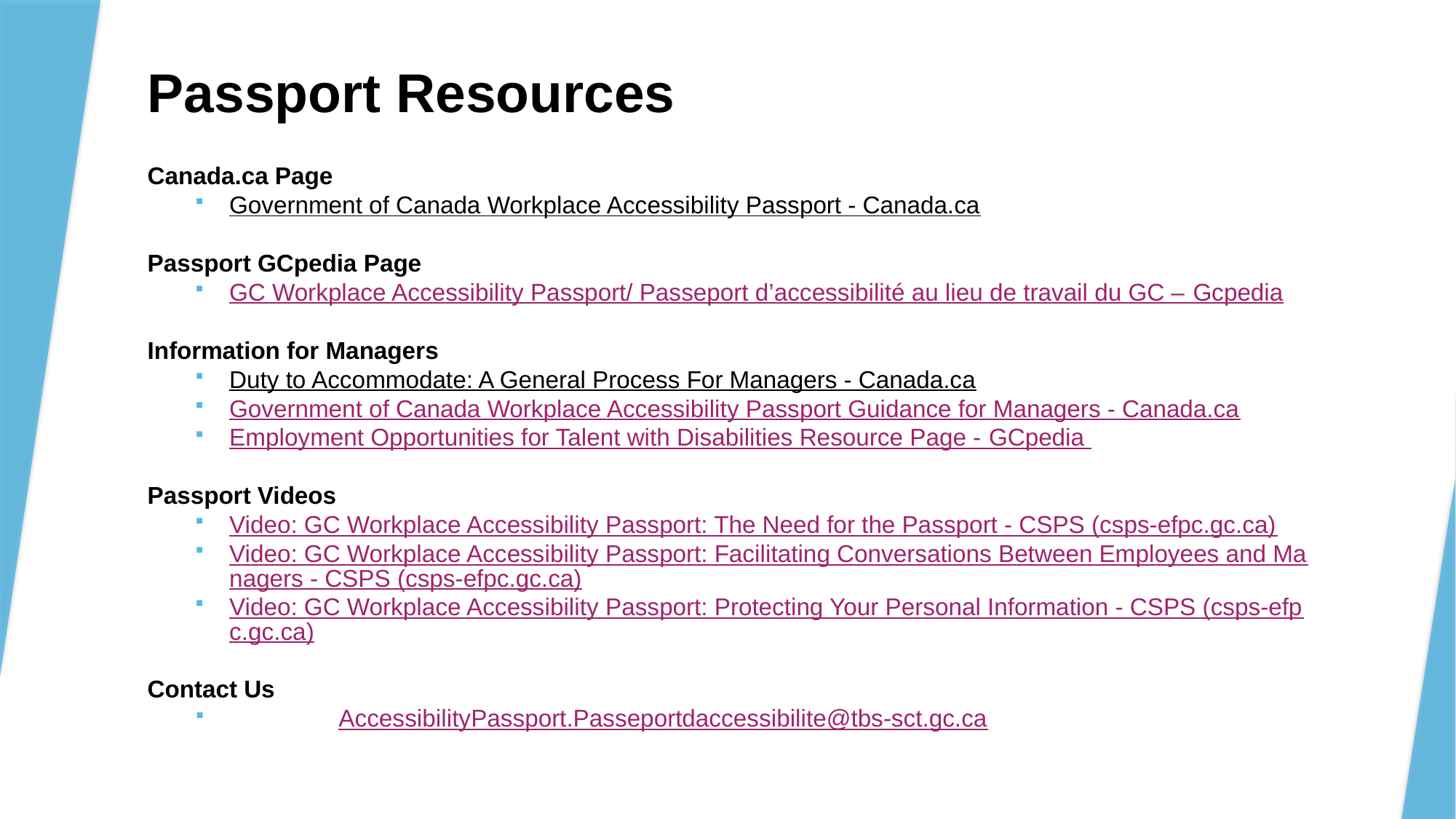

# Passport Resources
Canada.ca Page
Government of Canada Workplace Accessibility Passport - Canada.ca

Passport GCpedia Page
GC Workplace Accessibility Passport/ Passeport d’accessibilité au lieu de travail du GC – Gcpedia

Information for Managers
Duty to Accommodate: A General Process For Managers - Canada.ca
Government of Canada Workplace Accessibility Passport Guidance for Managers - Canada.ca
Employment Opportunities for Talent with Disabilities Resource Page - GCpedia

Passport Videos
Video: GC Workplace Accessibility Passport: The Need for the Passport - CSPS (csps-efpc.gc.ca)
Video: GC Workplace Accessibility Passport: Facilitating Conversations Between Employees and Managers - CSPS (csps-efpc.gc.ca)
Video: GC Workplace Accessibility Passport: Protecting Your Personal Information - CSPS (csps-efpc.gc.ca)

Contact Us
	AccessibilityPassport.Passeportdaccessibilite@tbs-sct.gc.ca

15